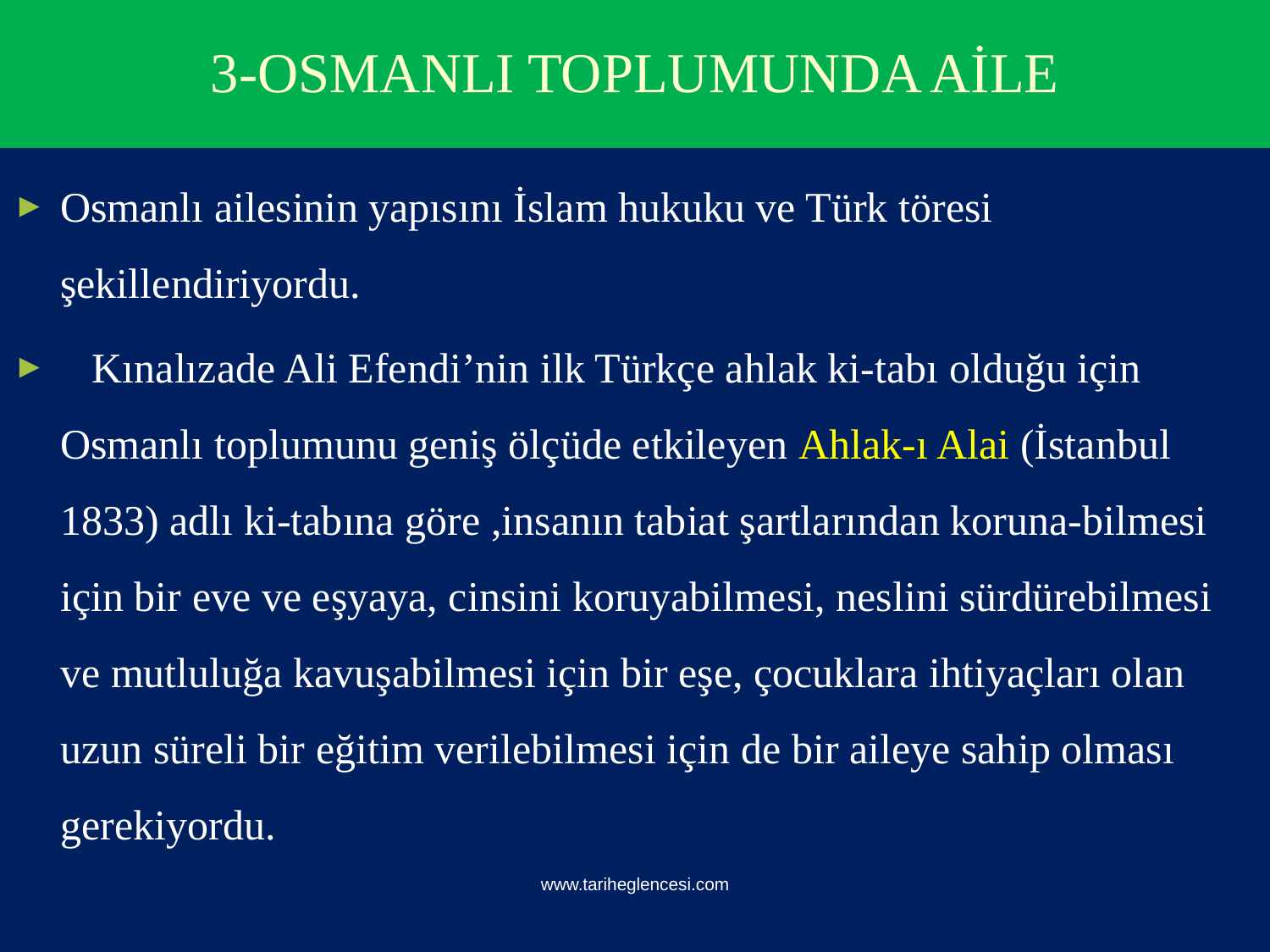

# 3-OSMANLI TOPLUMUNDA AİLE
Osmanlı ailesinin yapısını İslam hukuku ve Türk töresi şekillendiriyordu.
   Kınalızade Ali Efendi’nin ilk Türkçe ahlak ki-tabı olduğu için Osmanlı toplumunu geniş ölçüde etkileyen Ahlak-ı Alai (İstanbul 1833) adlı ki-tabına göre ,insanın tabiat şartlarından koruna-bilmesi için bir eve ve eşyaya, cinsini koruyabilmesi, neslini sürdürebilmesi ve mutluluğa kavuşabilmesi için bir eşe, çocuklara ihtiyaçları olan uzun süreli bir eğitim verilebilmesi için de bir aileye sahip olması gerekiyordu.

www.tariheglencesi.com